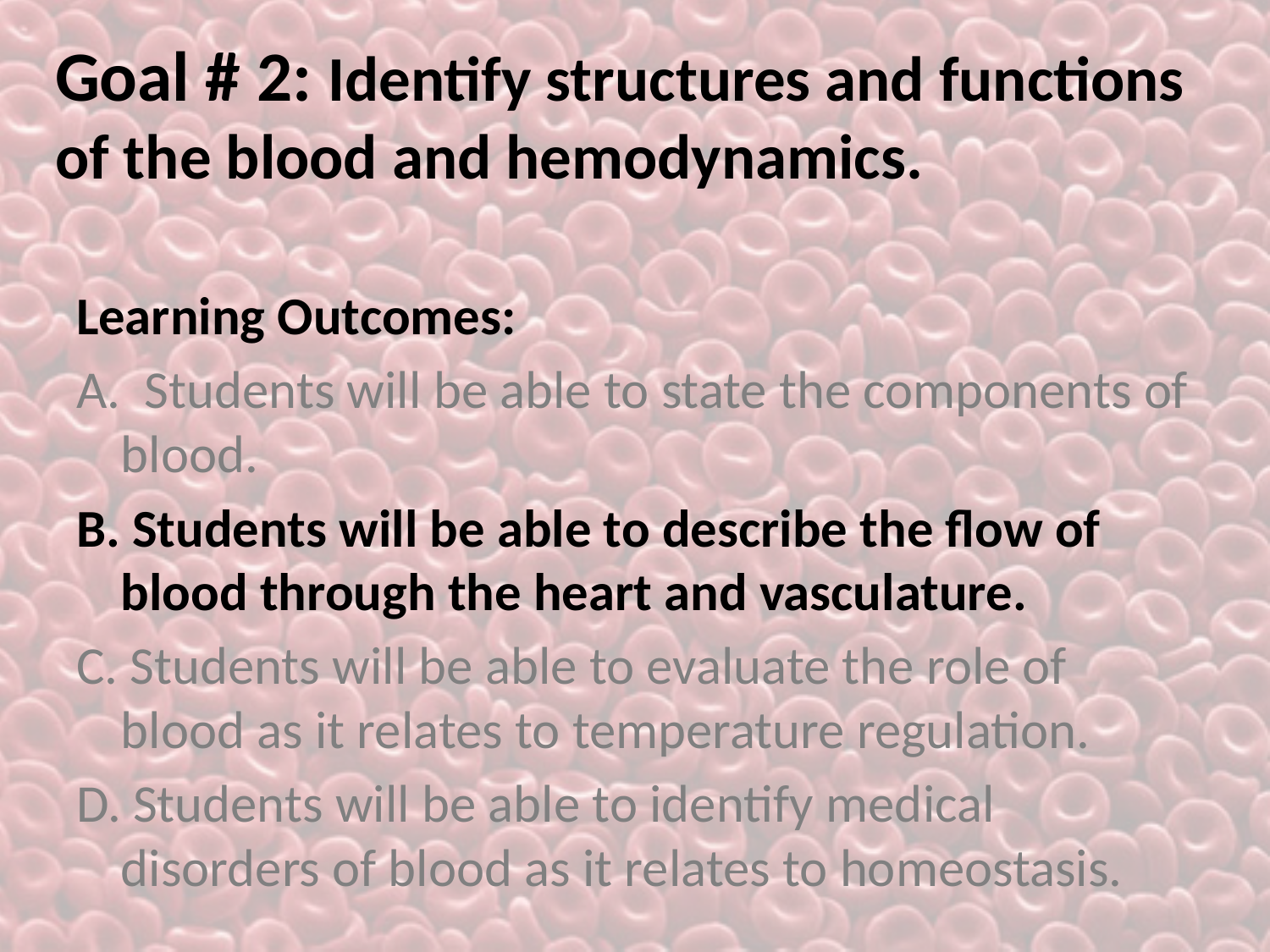

# Goal # 2: Identify structures and functions of the blood and hemodynamics.
Learning Outcomes:
A.  Students will be able to state the components of blood.
B. Students will be able to describe the flow of blood through the heart and vasculature.
C. Students will be able to evaluate the role of blood as it relates to temperature regulation.
D. Students will be able to identify medical disorders of blood as it relates to homeostasis.